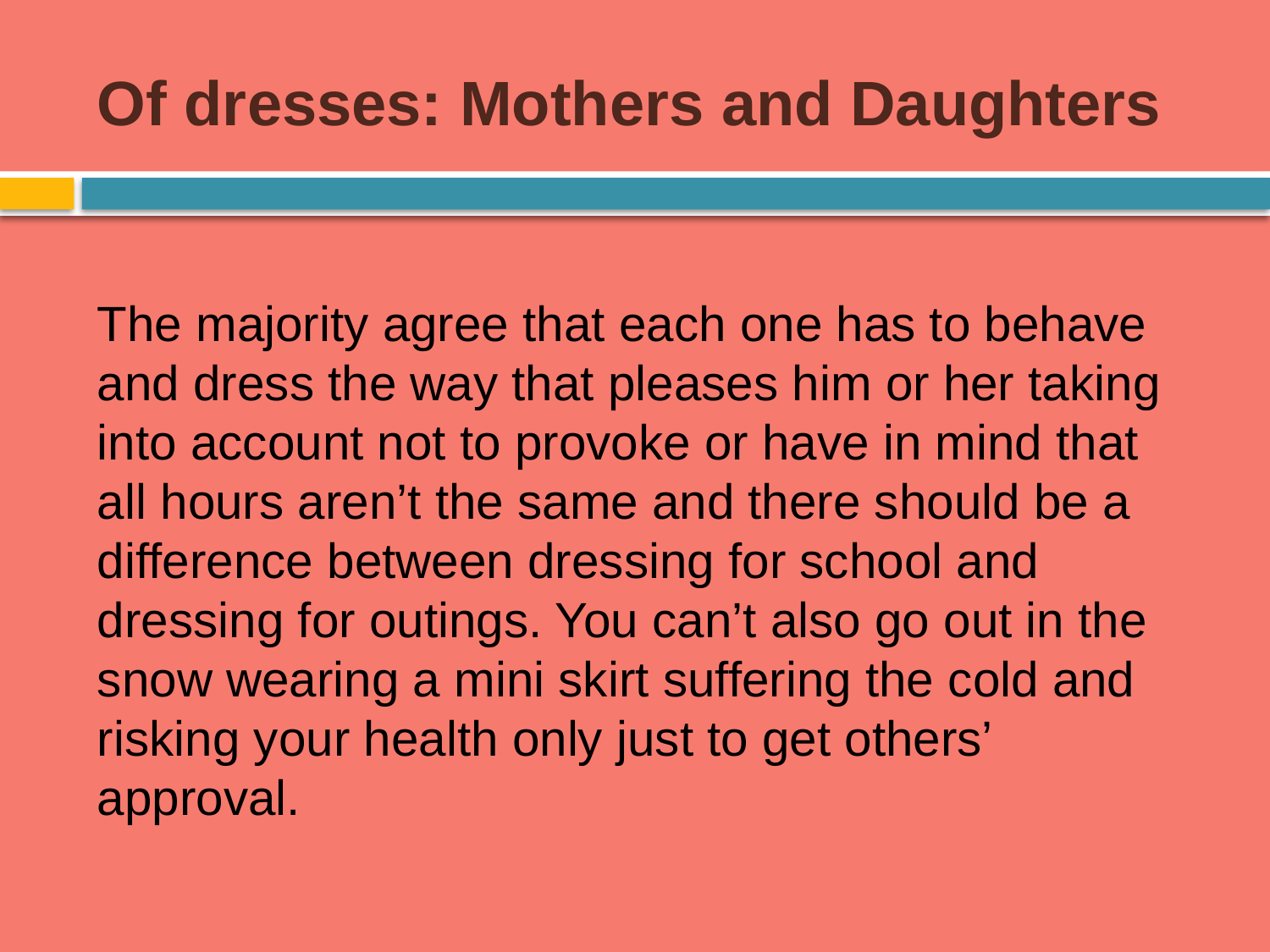

# Of dresses: Mothers and Daughters
The majority agree that each one has to behave and dress the way that pleases him or her taking into account not to provoke or have in mind that all hours aren’t the same and there should be a difference between dressing for school and dressing for outings. You can’t also go out in the snow wearing a mini skirt suffering the cold and risking your health only just to get others’ approval.